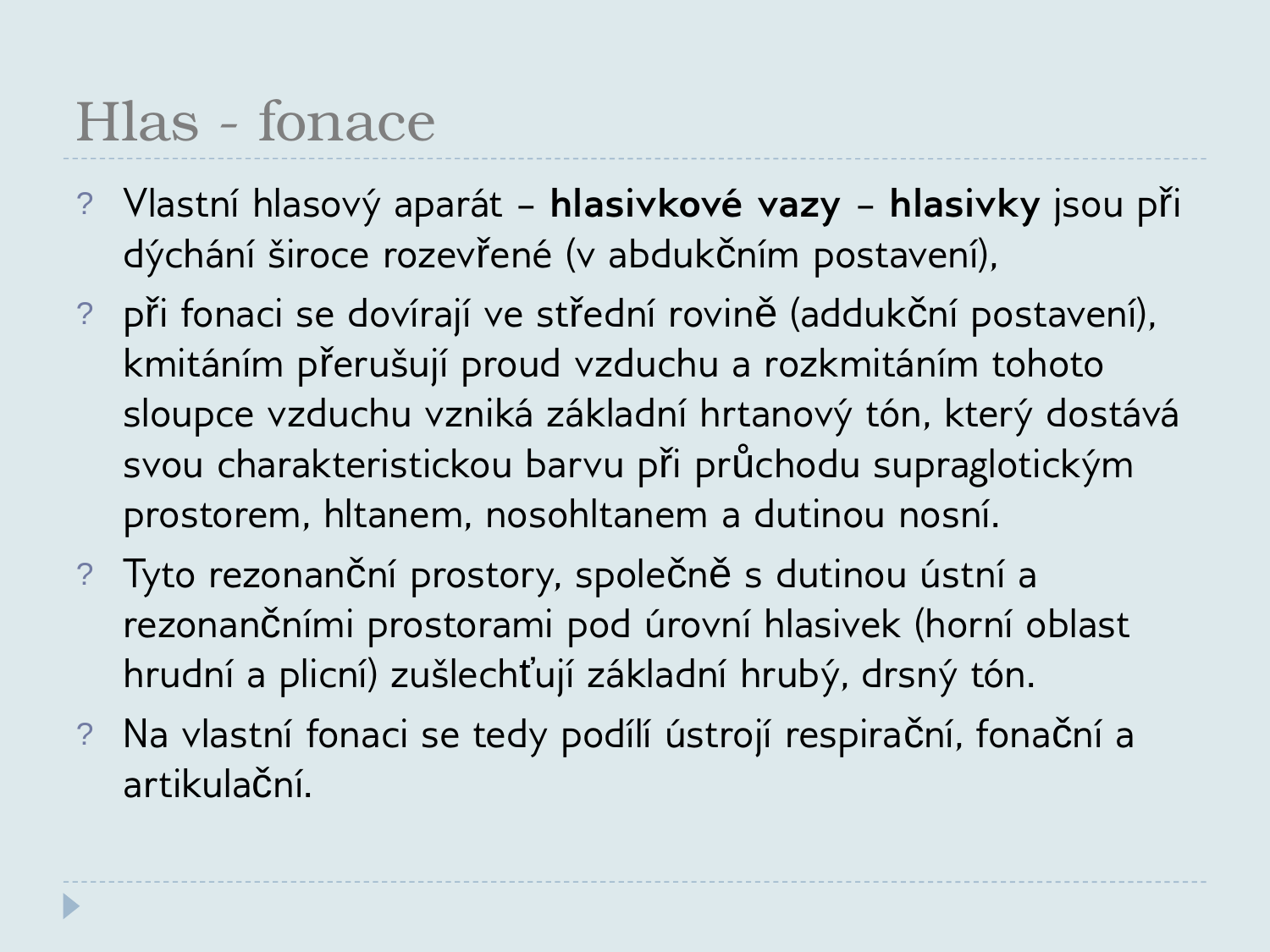

Hlas - fonace
Vlastní hlasový aparát – hlasivkové vazy – hlasivky jsou při dýchání široce rozevřené (v abdukčním postavení),
při fonaci se dovírají ve střední rovině (addukční postavení), kmitáním přerušují proud vzduchu a rozkmitáním tohoto sloupce vzduchu vzniká základní hrtanový tón, který dostává svou charakteristickou barvu při průchodu supraglotickým prostorem, hltanem, nosohltanem a dutinou nosní.
Tyto rezonanční prostory, společně s dutinou ústní a rezonančními prostorami pod úrovní hlasivek (horní oblast hrudní a plicní) zušlechťují základní hrubý, drsný tón.
Na vlastní fonaci se tedy podílí ústrojí respirační, fonační a artikulační.